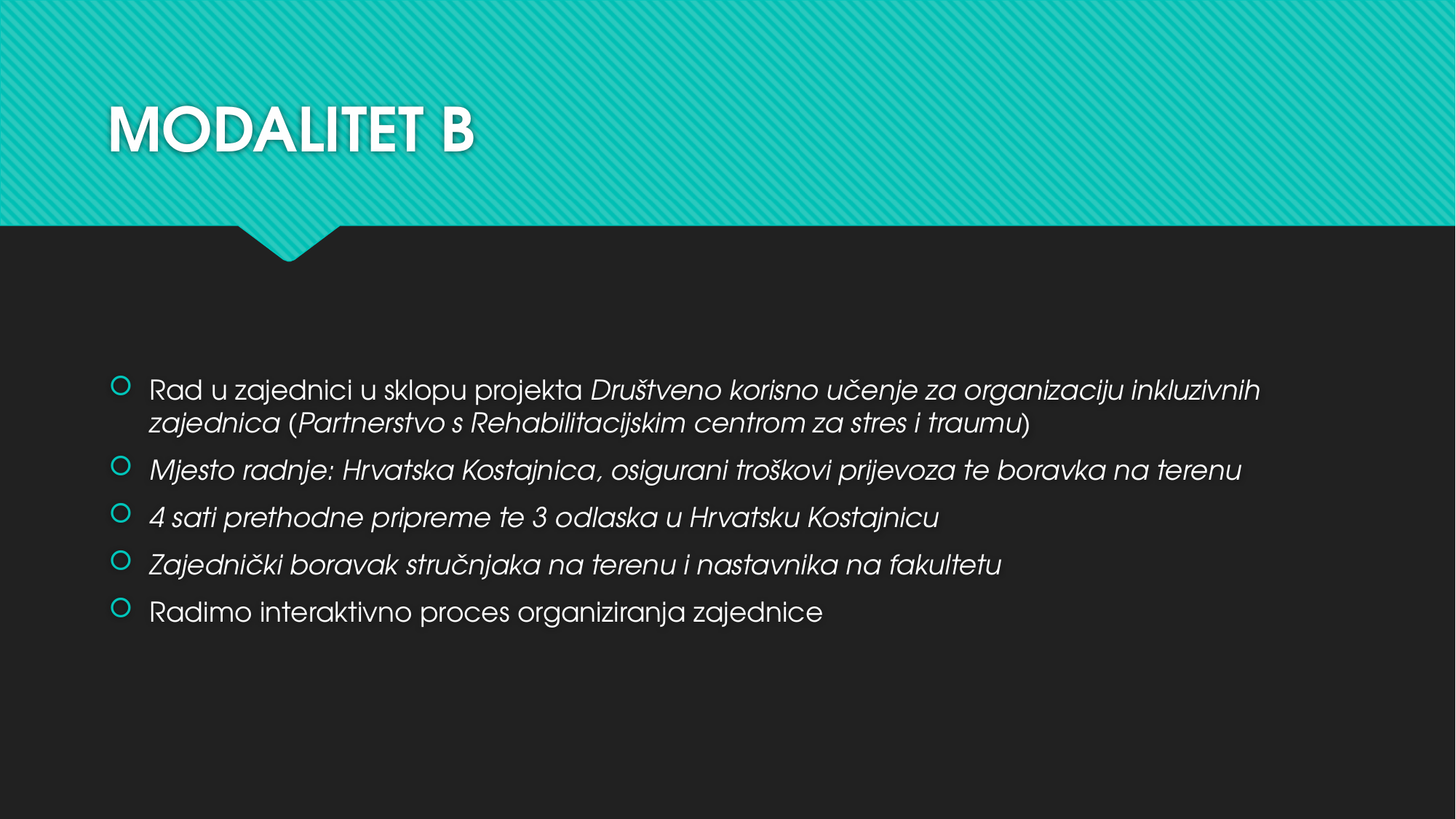

# MODALITET B
Rad u zajednici u sklopu projekta Društveno korisno učenje za organizaciju inkluzivnih zajednica (Partnerstvo s Rehabilitacijskim centrom za stres i traumu)
Mjesto radnje: Hrvatska Kostajnica, osigurani troškovi prijevoza te boravka na terenu
4 sati prethodne pripreme te 3 odlaska u Hrvatsku Kostajnicu
Zajednički boravak stručnjaka na terenu i nastavnika na fakultetu
Radimo interaktivno proces organiziranja zajednice